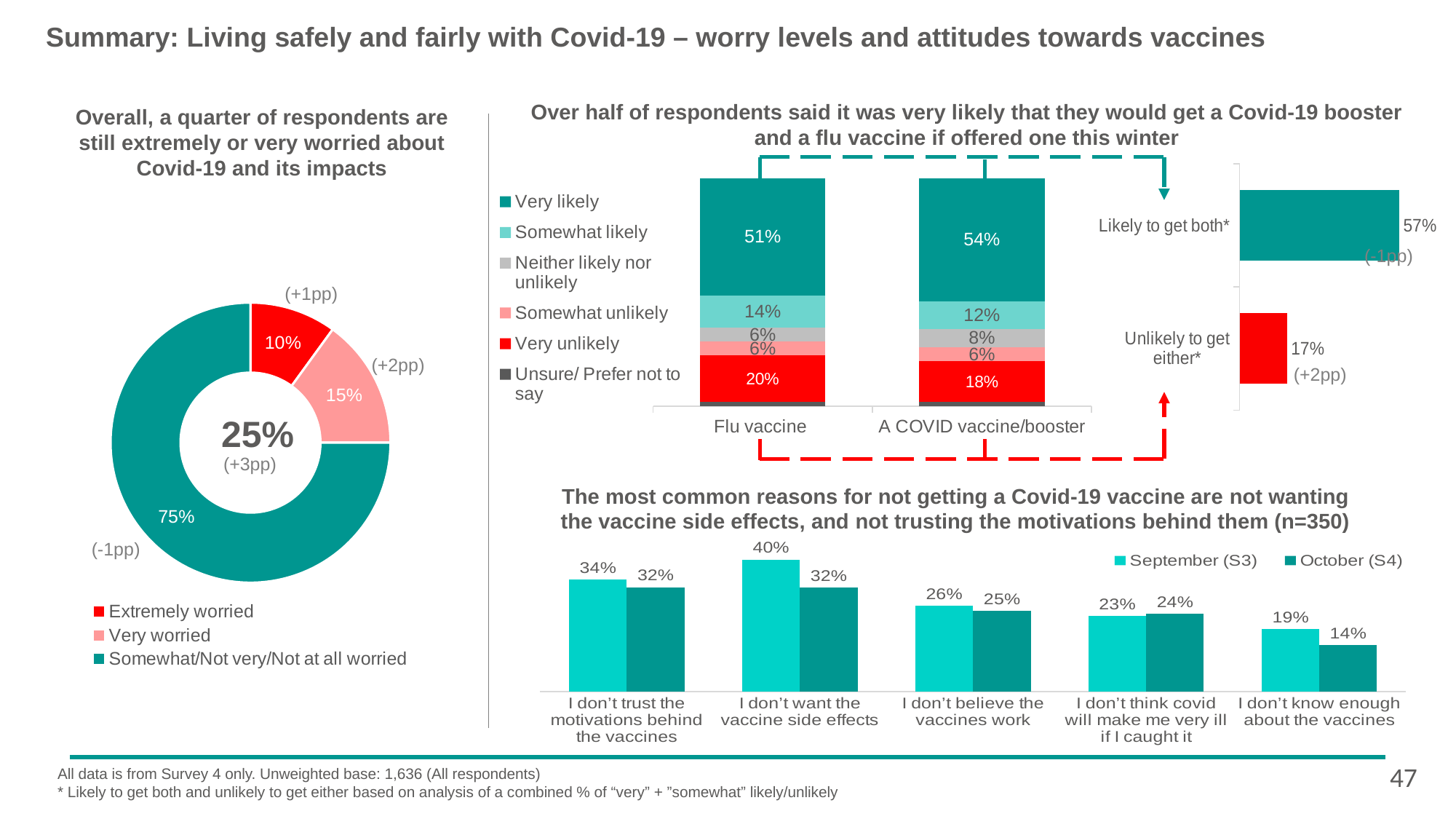

# Summary: Living safely and fairly with Covid-19 – worry levels and attitudes towards vaccines
Over half of respondents said it was very likely that they would get a Covid-19 booster and a flu vaccine if offered one this winter
Overall, a quarter of respondents are still extremely or very worried about Covid-19 and its impacts

### Chart

| Category | Very likely |
|---|---|
| Likely to get both* | 0.57 |
| Unlikely to get either* | 0.17 |

### Chart

| Category | Unsure/ Prefer not to say | Very unlikely | Somewhat unlikely  | Neither likely nor unlikely | Somewhat likely | Very likely |
|---|---|---|---|---|---|---|
| Flu vaccine  | 0.02 | 0.2 | 0.06 | 0.06 | 0.14 | 0.51 |
| A COVID vaccine/booster | 0.02 | 0.177933095735822 | 0.06 | 0.08 | 0.12 | 0.54 |
(-1pp)
(+1pp)

### Chart

| Category | Worried about COVID |
|---|---|
| Extremely worried | 0.1 |
| Very worried | 0.15 |
| Somewhat/Not very/Not at all worried | 0.75 |
(+2pp)
(+2pp)
25%
(+3pp)
The most common reasons for not getting a Covid-19 vaccine are not wanting the vaccine side effects, and not trusting the motivations behind them (n=350)
(-1pp)

### Chart

| Category | September (S3) | October (S4) |
|---|---|---|
| I don’t trust the motivations behind the vaccines | 0.34 | 0.317135823338117 |
| I don’t want the vaccine side effects | 0.4 | 0.315104475450689 |
| I don’t believe the vaccines work | 0.26 | 0.245656498230008 |
| I don’t think covid will make me very ill if I caught it | 0.23 | 0.236397310790224 |
| I don’t know enough about the vaccines | 0.19 | 0.140650816523758 |
47
All data is from Survey 4 only. Unweighted base: 1,636 (All respondents)
* Likely to get both and unlikely to get either based on analysis of a combined % of “very” + ”somewhat” likely/unlikely